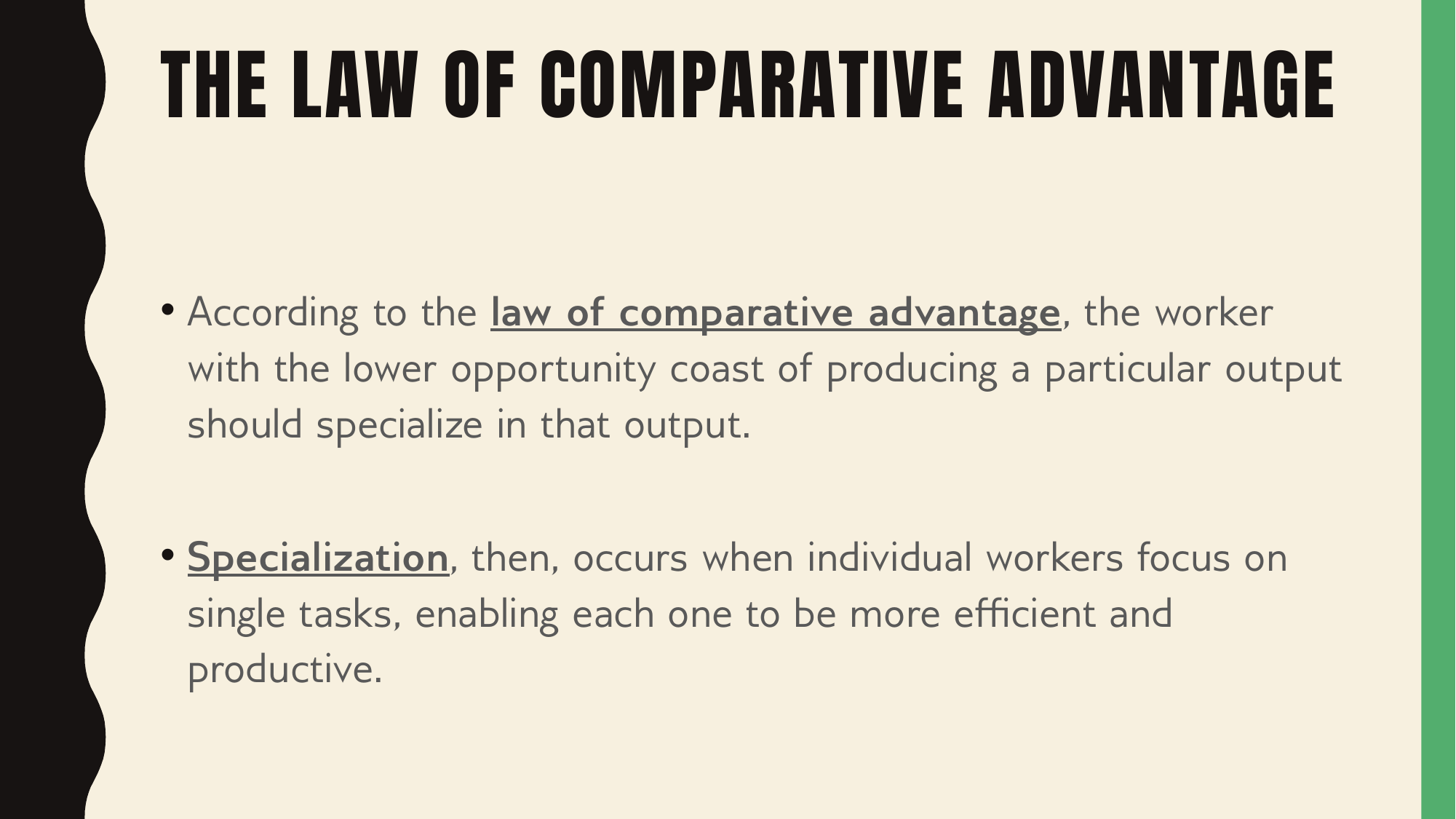

# The law of Comparative Advantage
According to the law of comparative advantage, the worker with the lower opportunity coast of producing a particular output should specialize in that output.

Specialization, then, occurs when individual workers focus on single tasks, enabling each one to be more efficient and productive.